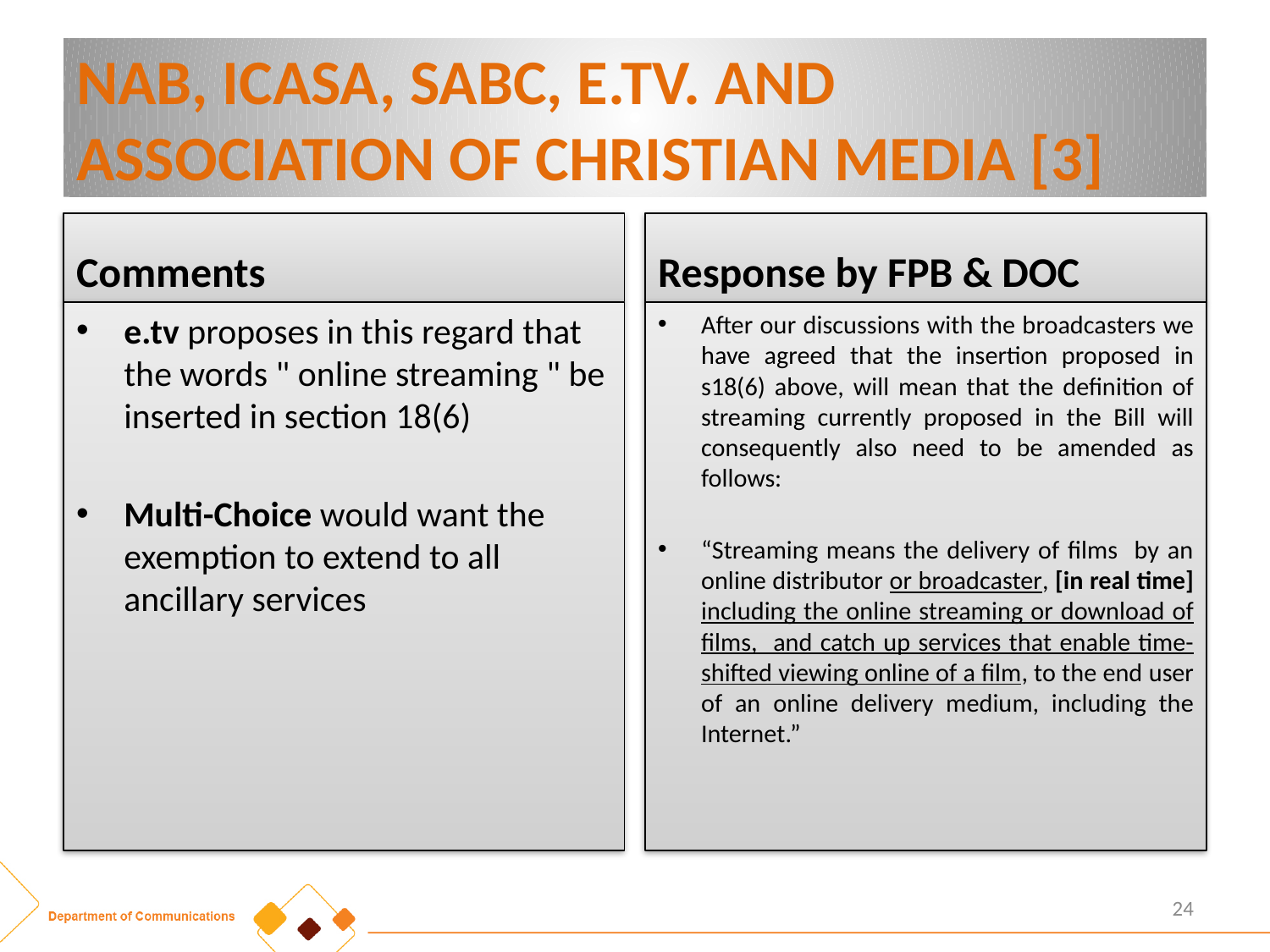

# NAB, ICASA, SABC, E.TV. AND ASSOCIATION OF CHRISTIAN MEDIA [3]
Comments
Response by FPB & DOC
e.tv proposes in this regard that the words " online streaming " be inserted in section 18(6)

Multi-Choice would want the exemption to extend to all ancillary services

After our discussions with the broadcasters we have agreed that the insertion proposed in s18(6) above, will mean that the definition of streaming currently proposed in the Bill will consequently also need to be amended as follows:

“Streaming means the delivery of films  by an online distributor or broadcaster, [in real time] including the online streaming or download of films,  and catch up services that enable time-shifted viewing online of a film, to the end user of an online delivery medium, including the Internet.”

24